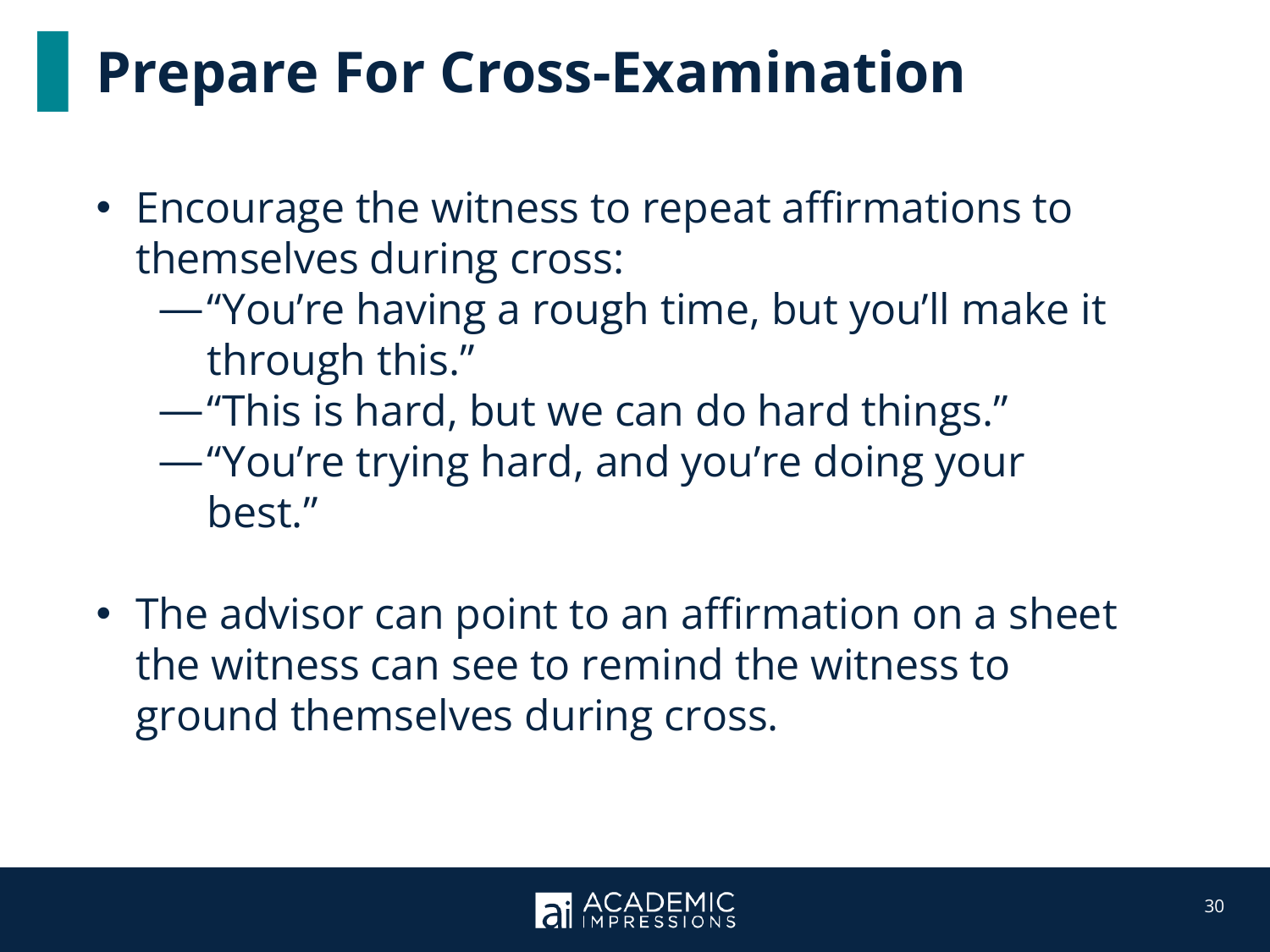

Prepare For Cross-Examination

Encourage the witness to repeat affirmations to themselves during cross:
“You’re having a rough time, but you’ll make it through this.”
“This is hard, but we can do hard things.”
“You’re trying hard, and you’re doing your best.”

The advisor can point to an affirmation on a sheet the witness can see to remind the witness to ground themselves during cross.